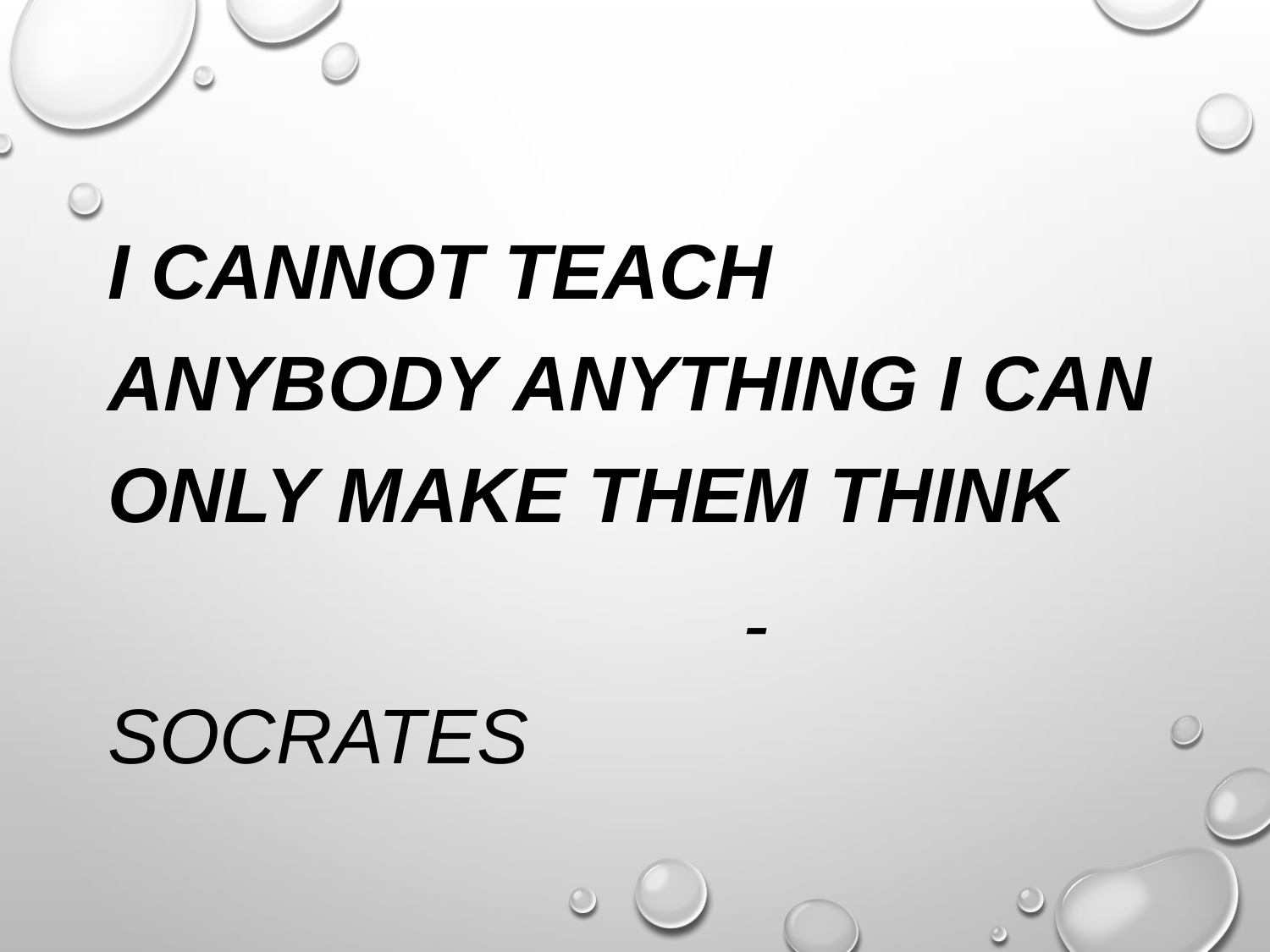

#

I cannot teach anybody anything I can only make them think
					- Socrates